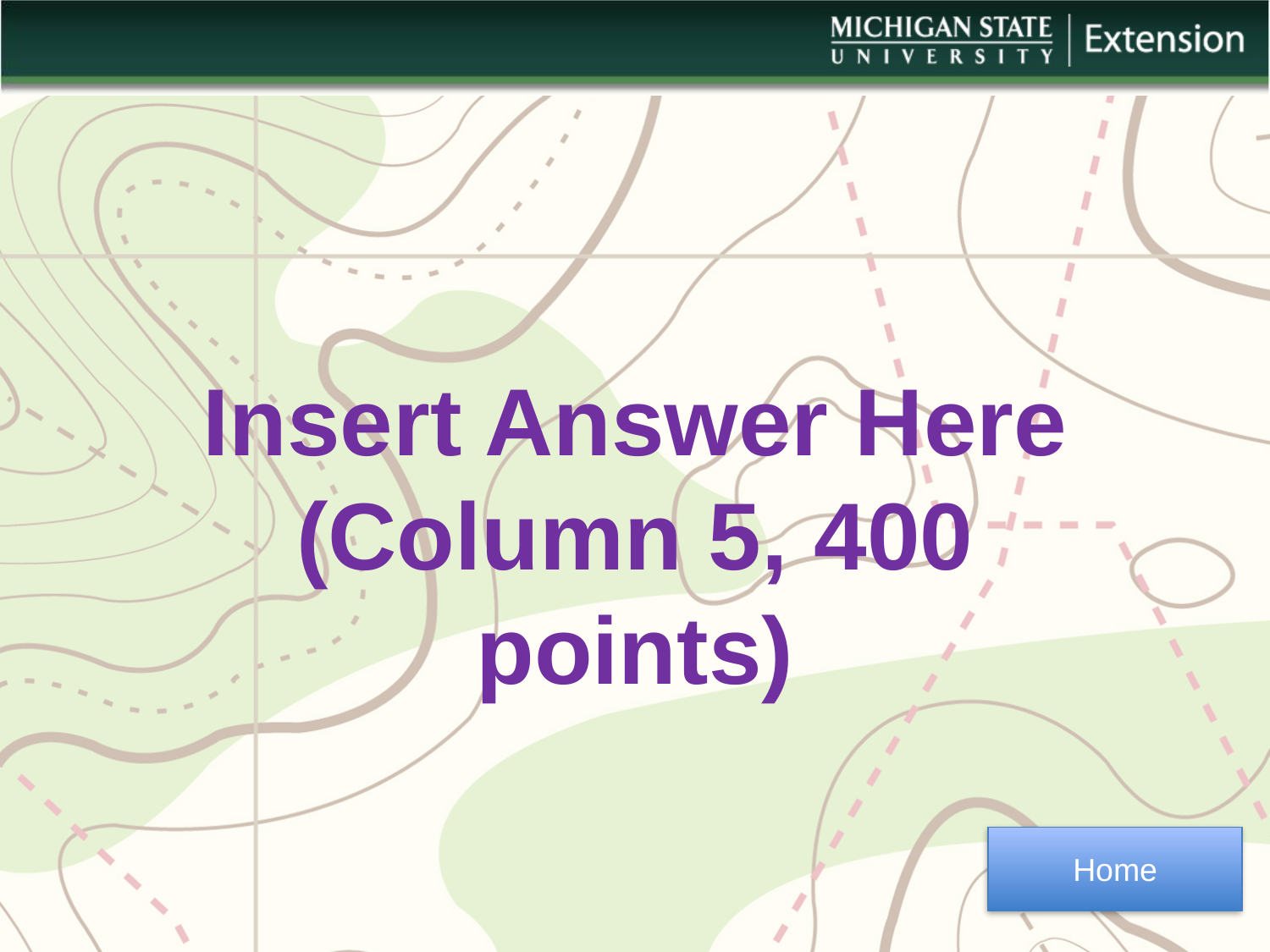

Insert Answer Here
(Column 5, 400 points)
Home